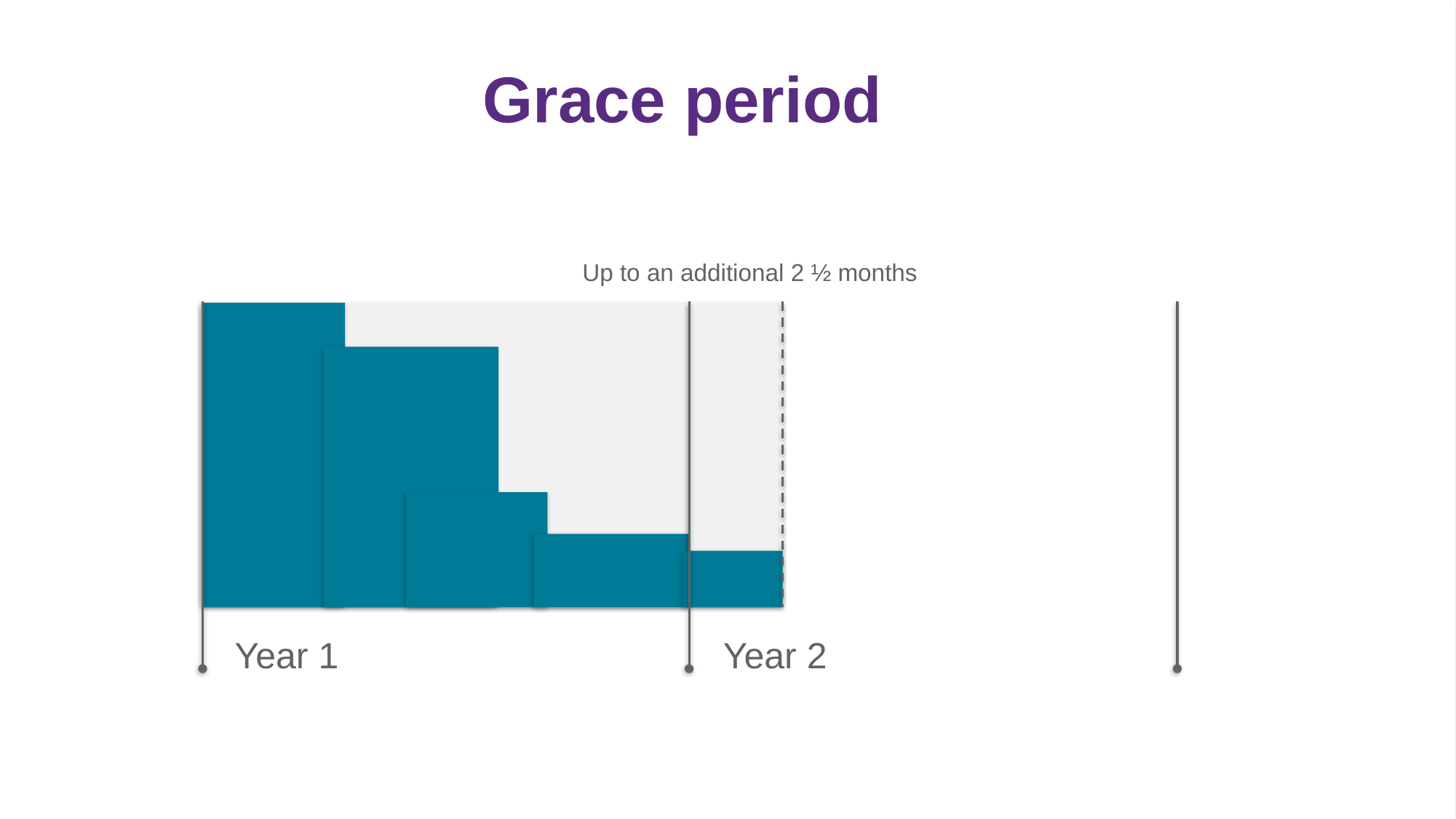

Grace period
Up to an additional 2 ½ months

Year 2

Year 1